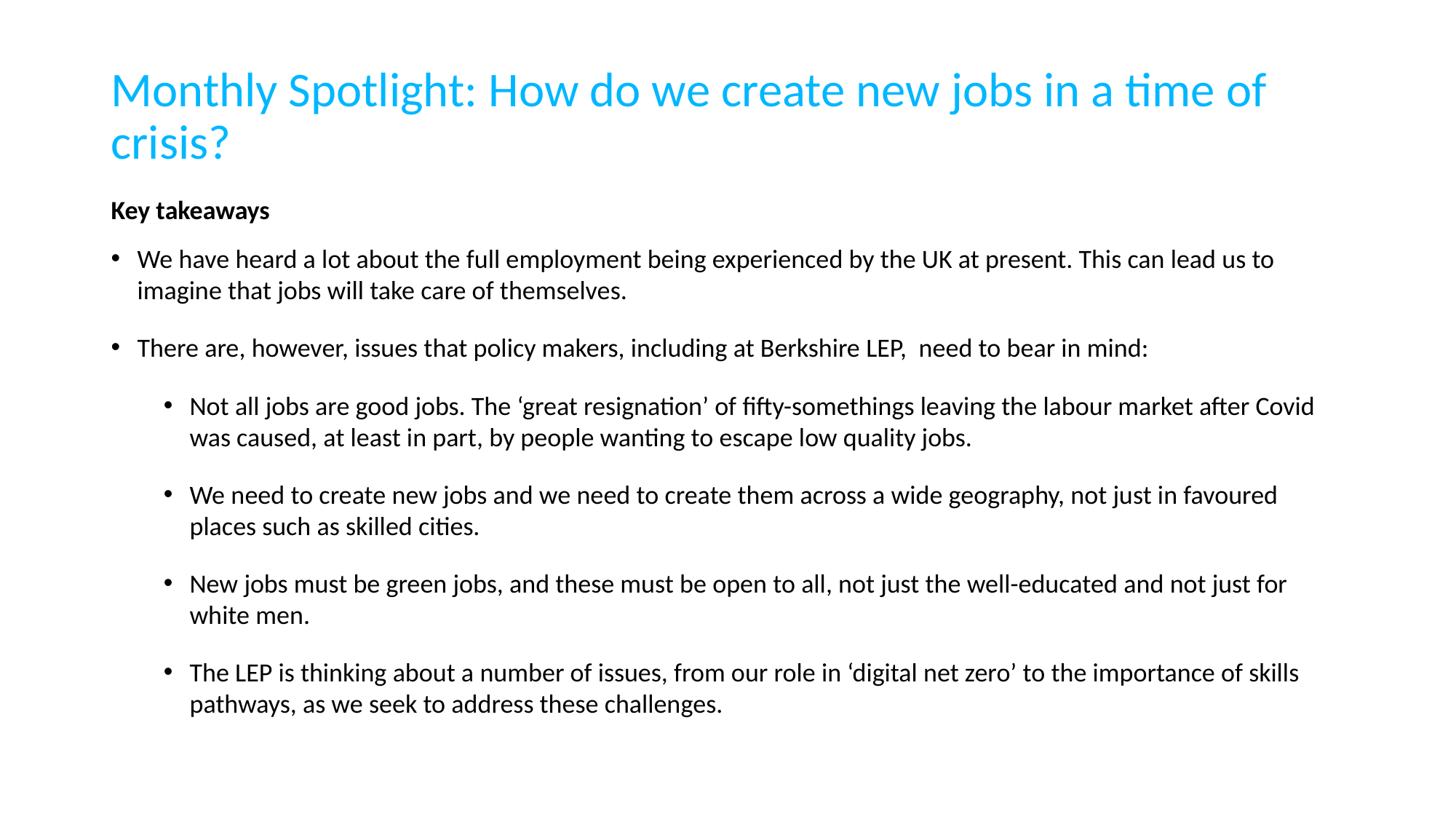

# Monthly Spotlight: How do we create new jobs in a time of crisis?
Key takeaways
We have heard a lot about the full employment being experienced by the UK at present. This can lead us to imagine that jobs will take care of themselves.
There are, however, issues that policy makers, including at Berkshire LEP,  need to bear in mind:
Not all jobs are good jobs. The ‘great resignation’ of fifty-somethings leaving the labour market after Covid was caused, at least in part, by people wanting to escape low quality jobs.
We need to create new jobs and we need to create them across a wide geography, not just in favoured places such as skilled cities.
New jobs must be green jobs, and these must be open to all, not just the well-educated and not just for white men.
The LEP is thinking about a number of issues, from our role in ‘digital net zero’ to the importance of skills pathways, as we seek to address these challenges.